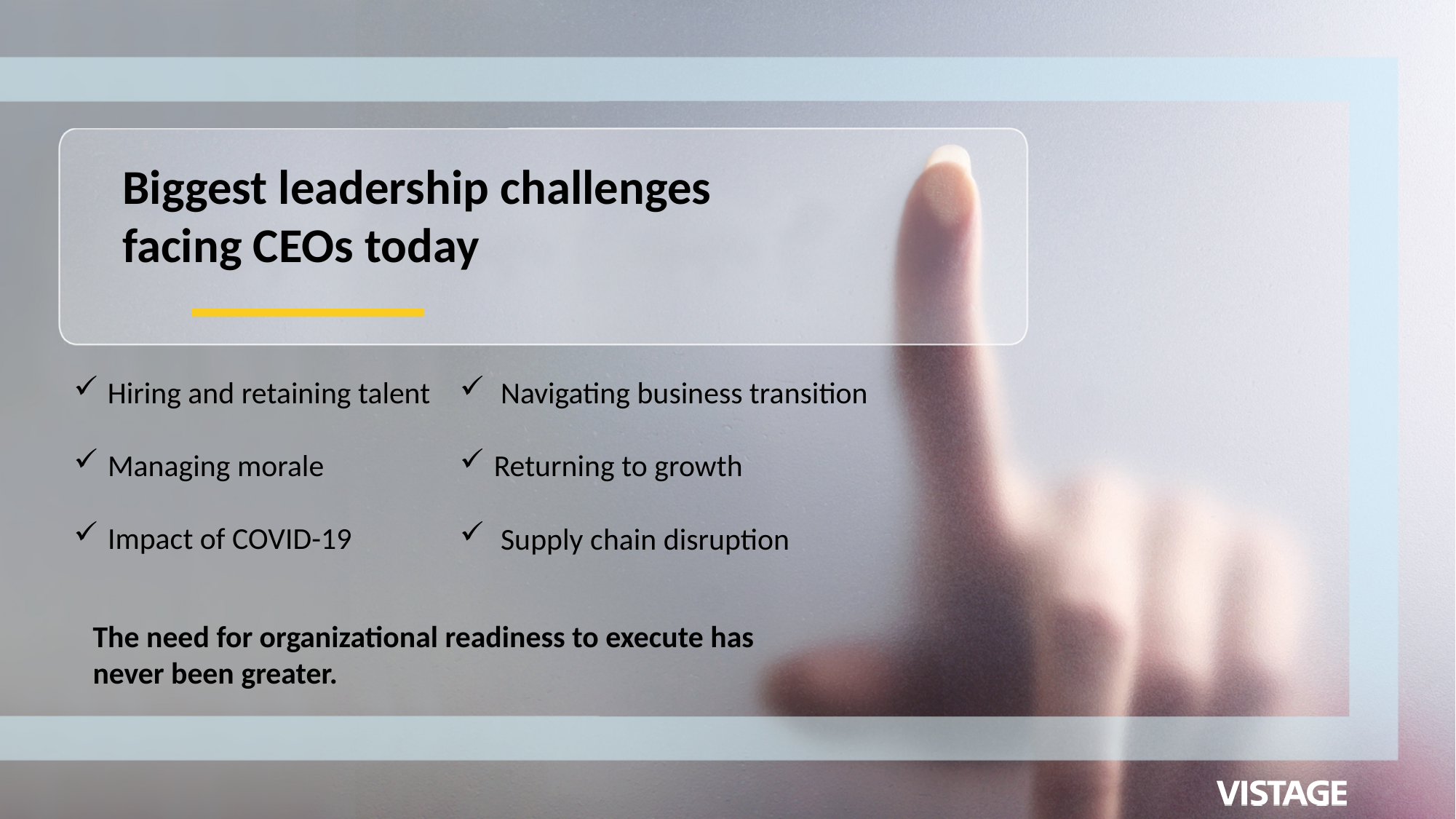

Biggest leadership challenges facing CEOs today

Hiring and retaining talent

Managing morale

Impact of COVID-19

Navigating business transition

Returning to growth

Supply chain disruption
The need for organizational readiness to execute has never been greater.